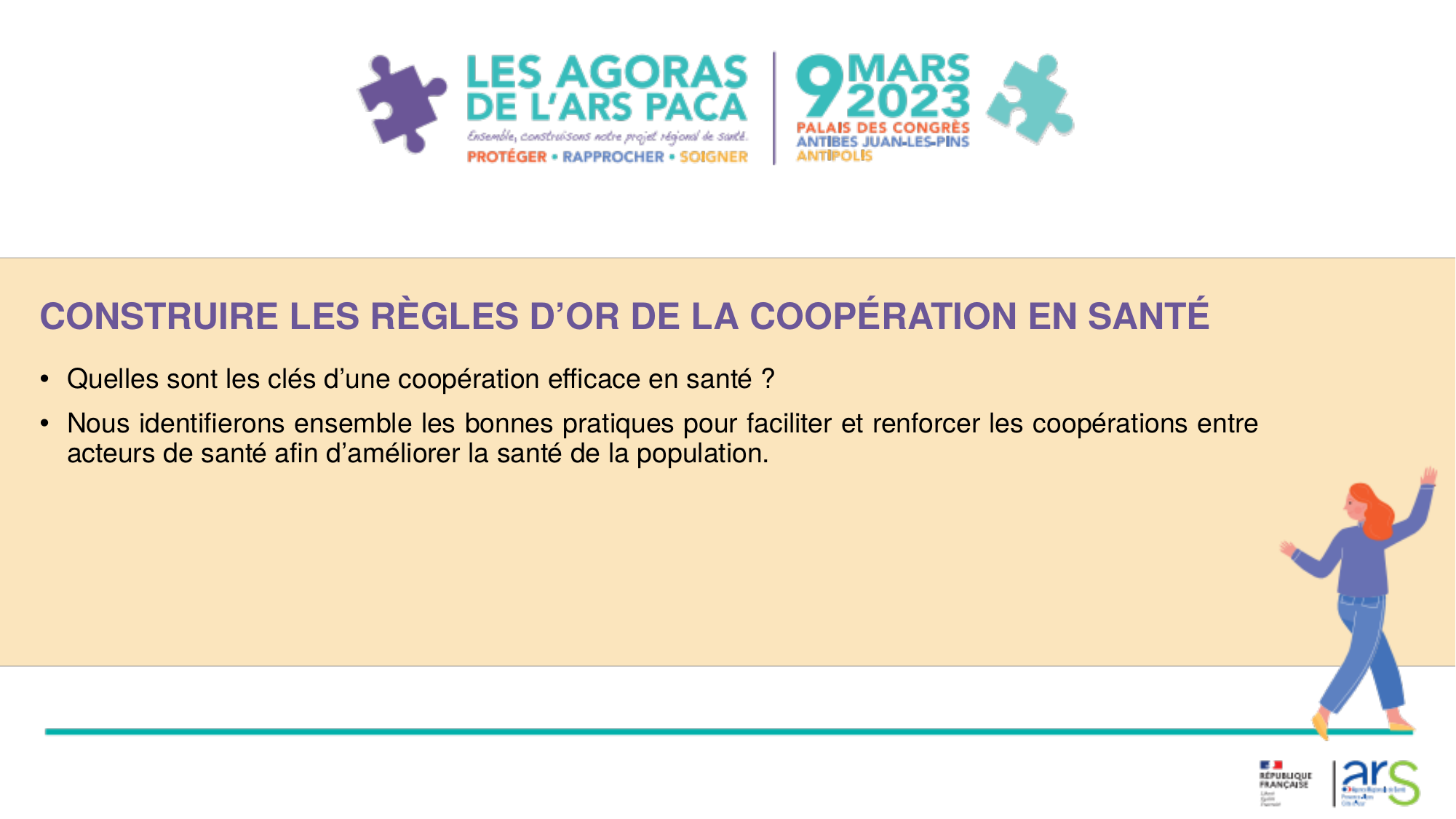

# CONSTRUIRE LES RÈGLES D’OR DE LA COOPÉRATION EN SANTÉ
Quelles sont les clés d’une coopération efficace en santé ?
Nous identifierons ensemble les bonnes pratiques pour faciliter et renforcer les coopérations entre acteurs de santé afin d’améliorer la santé de la population.